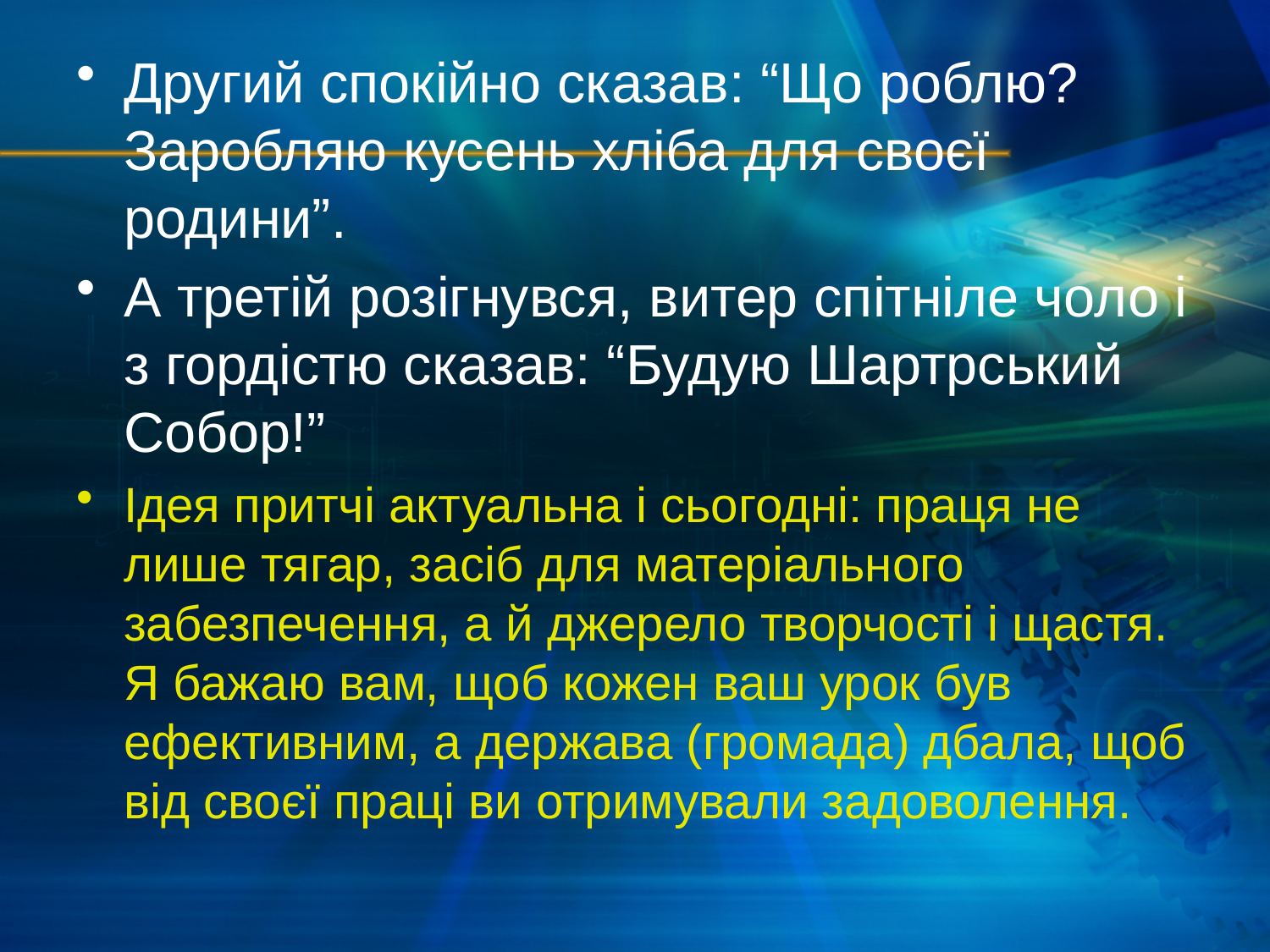

Другий спокійно сказав: “Що роблю? Заробляю кусень хліба для своєї родини”.
А третій розігнувся, витер спітніле чоло і з гордістю сказав: “Будую Шартрський Собор!”
Ідея притчі актуальна і сьогодні: праця не лише тягар, засіб для матеріального забезпечення, а й джерело творчості і щастя. Я бажаю вам, щоб кожен ваш урок був ефективним, а держава (громада) дбала, щоб від своєї праці ви отримували задоволення.